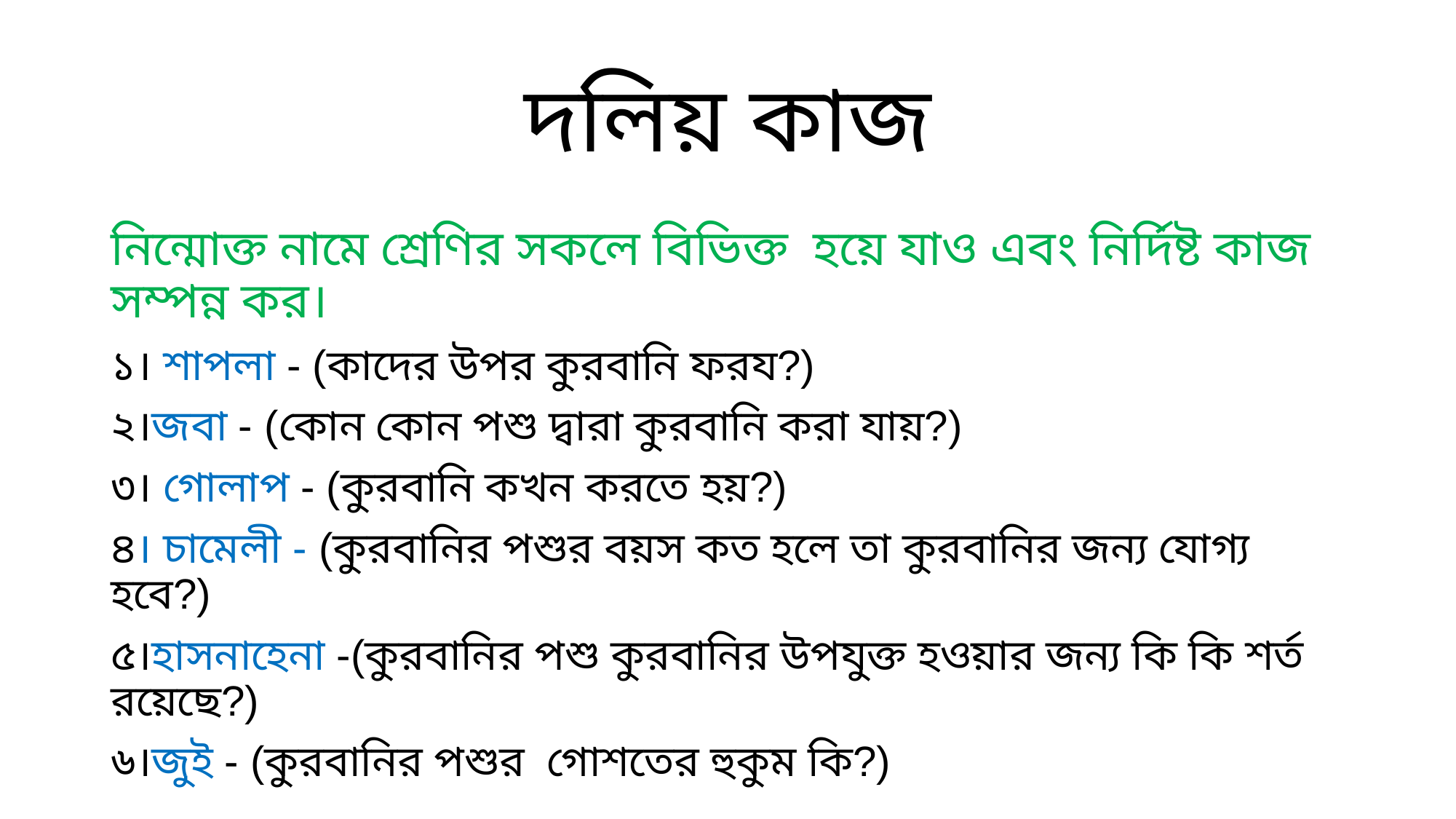

# দলিয় কাজ
নিন্মোক্ত নামে শ্রেণির সকলে বিভিক্ত  হয়ে যাও এবং নির্দিষ্ট কাজ সম্পন্ন কর।
১। শাপলা - (কাদের উপর কুরবানি ফরয?)
২।জবা - (কোন কোন পশু দ্বারা কুরবানি করা যায়?)
৩। গোলাপ - (কুরবানি কখন করতে হয়?)
৪। চামেলী - (কুরবানির পশুর বয়স কত হলে তা কুরবানির জন্য যোগ্য হবে?)
৫।হাসনাহেনা -(কুরবানির পশু কুরবানির উপযুক্ত হওয়ার জন্য কি কি শর্ত রয়েছে?)
৬।জুই - (কুরবানির পশুর  গোশতের হুকুম কি?)